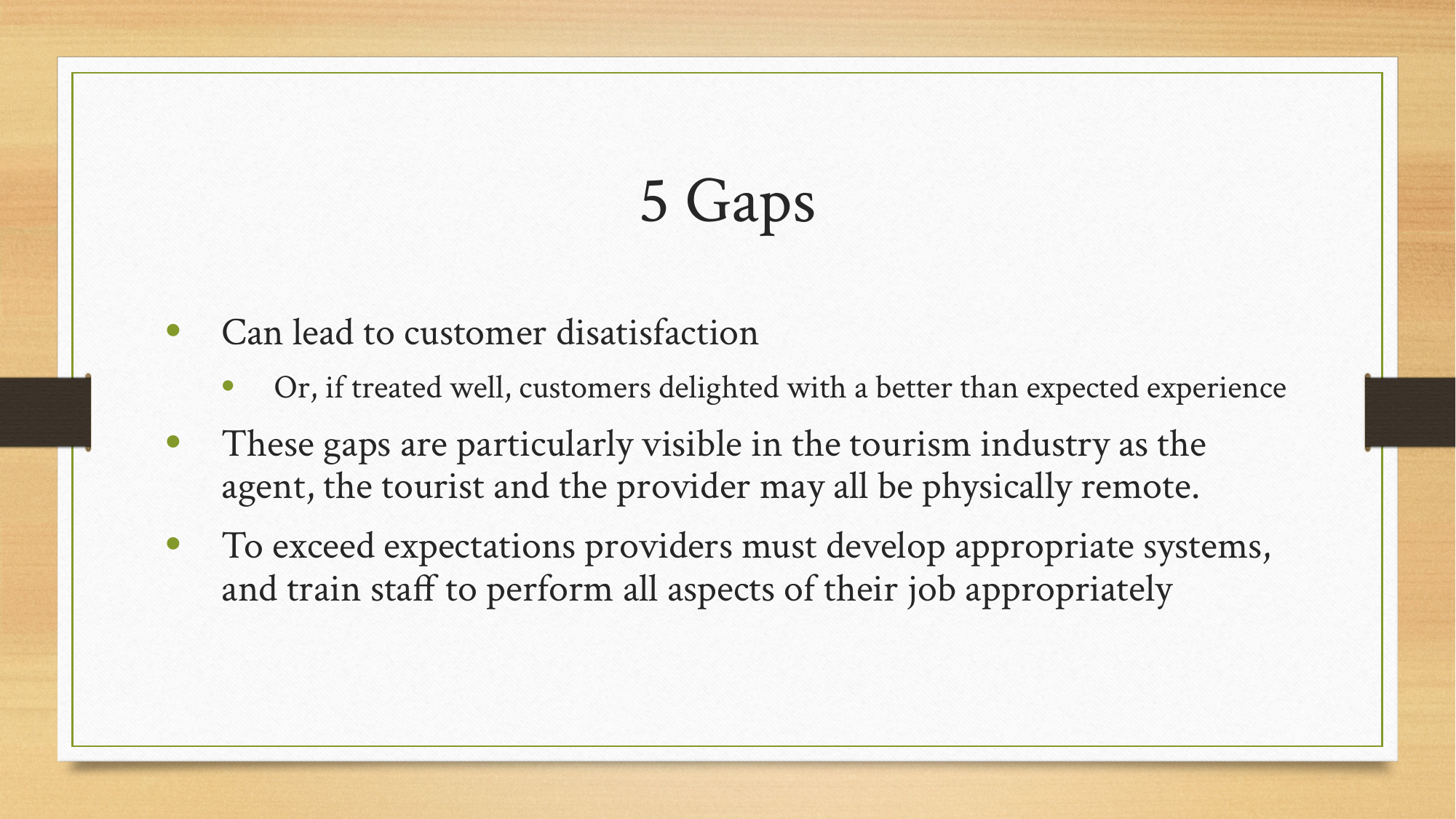

5 Gaps
Can lead to customer disatisfaction
Or, if treated well, customers delighted with a better than expected experience
These gaps are particularly visible in the tourism industry as the agent, the tourist and the provider may all be physically remote.
To exceed expectations providers must develop appropriate systems, and train staff to perform all aspects of their job appropriately